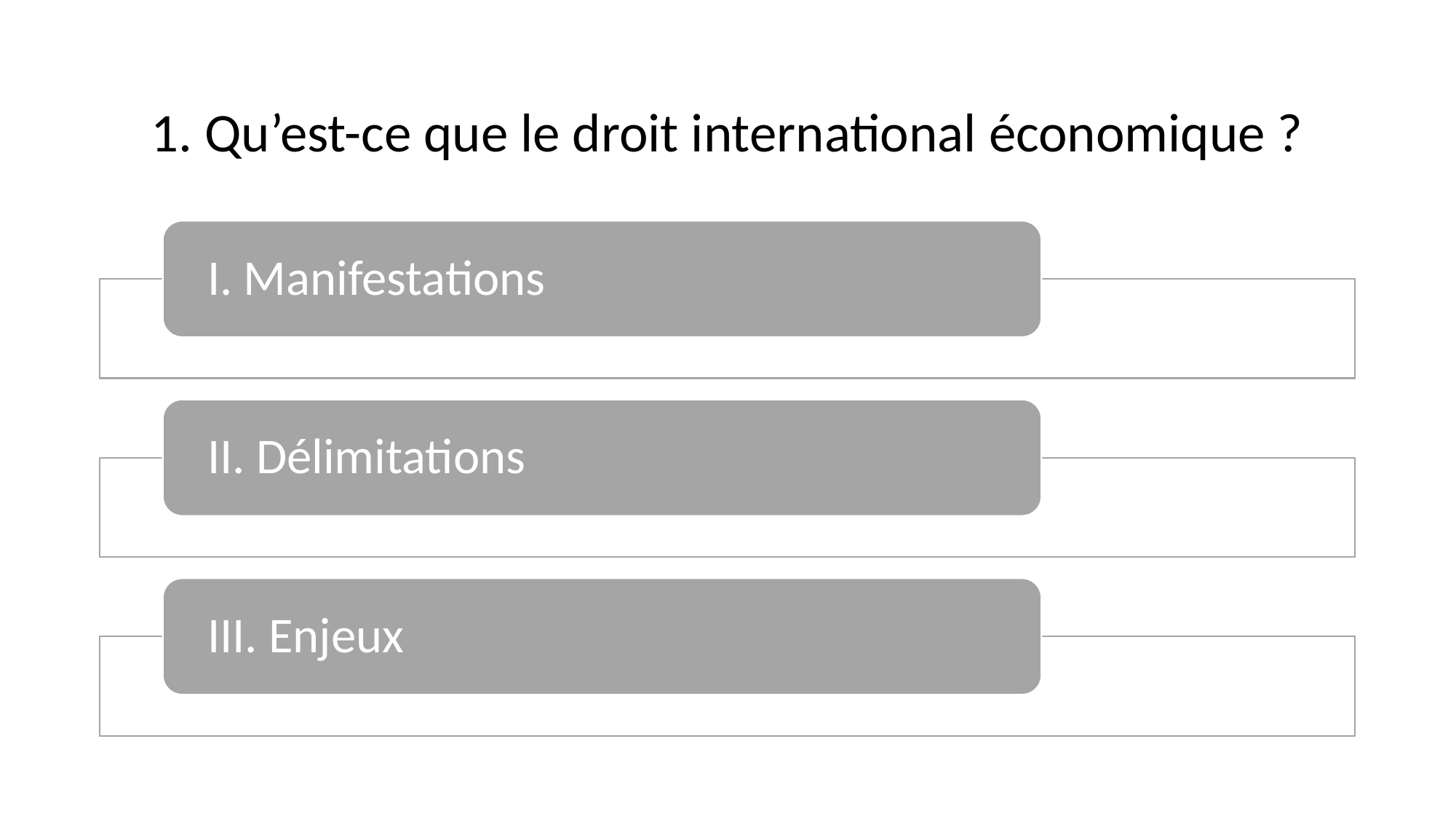

# 1. Qu’est-ce que le droit international économique ?
I. Manifestations
II. Délimitations
III. Enjeux